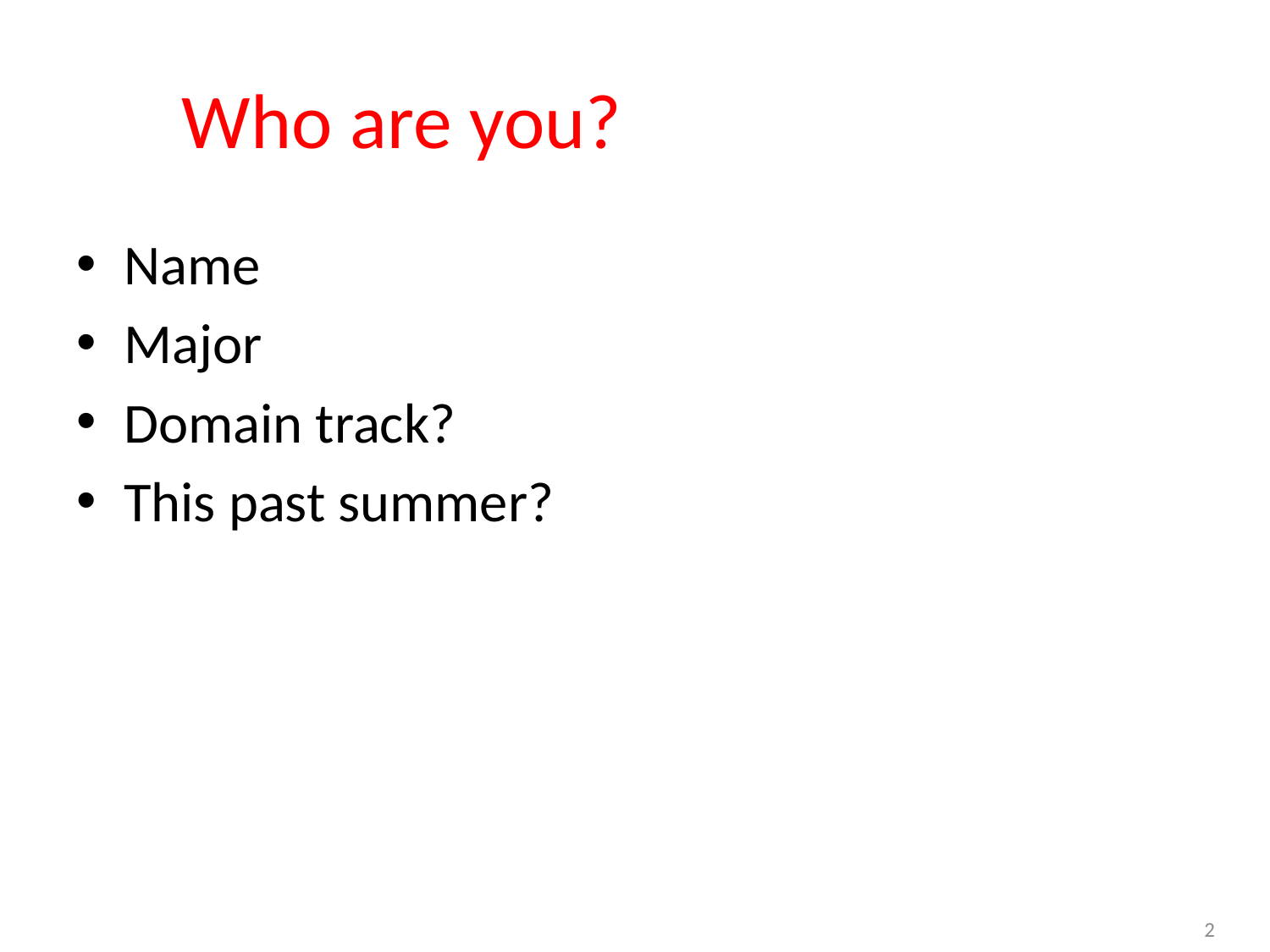

# Who are you?
Name
Major
Domain track?
This past summer?